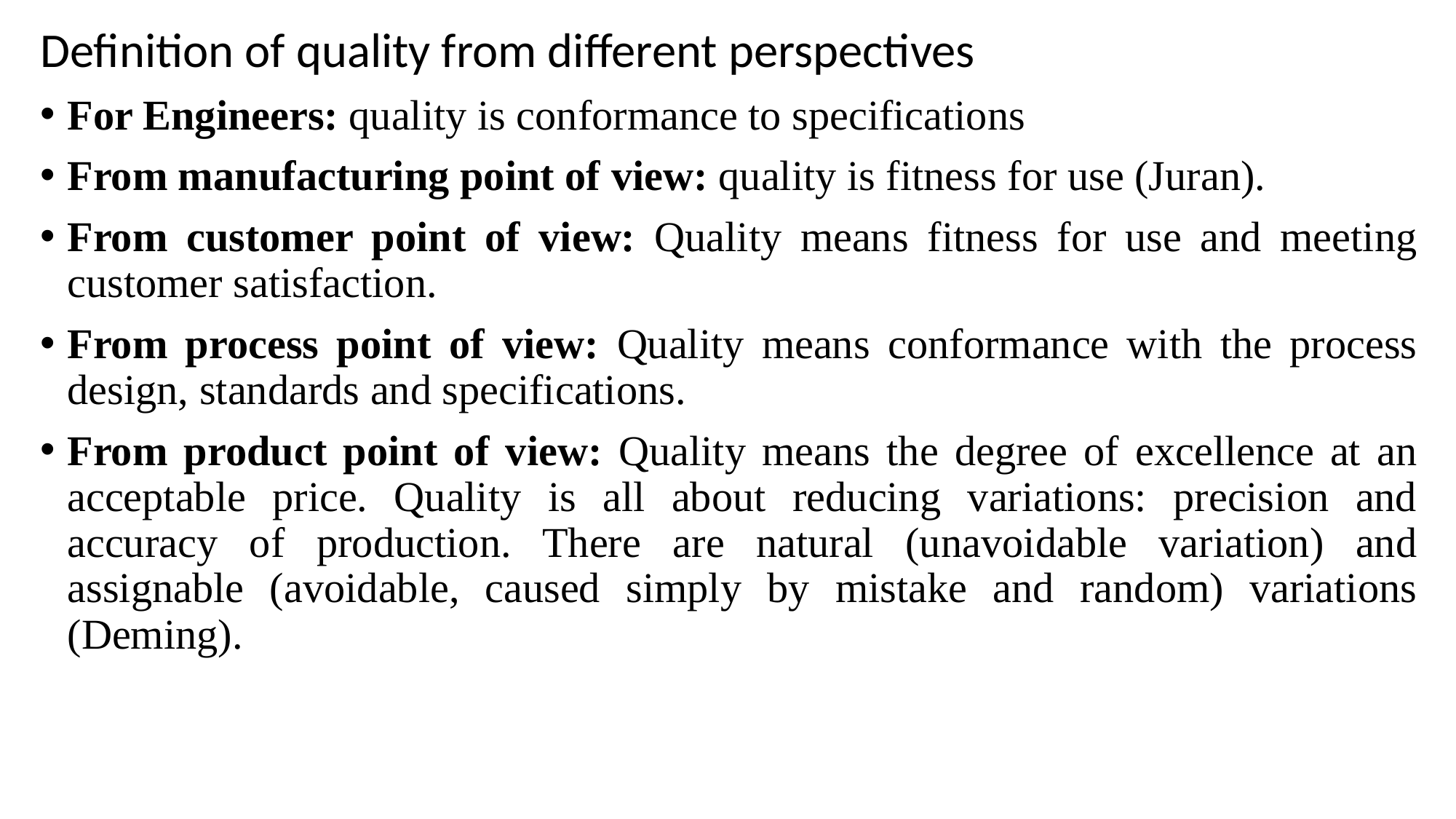

Definition of quality from different perspectives
For Engineers: quality is conformance to specifications
From manufacturing point of view: quality is fitness for use (Juran).
From customer point of view: Quality means fitness for use and meeting customer satisfaction.
From process point of view: Quality means conformance with the process design, standards and specifications.
From product point of view: Quality means the degree of excellence at an acceptable price. Quality is all about reducing variations: precision and accuracy of production. There are natural (unavoidable variation) and assignable (avoidable, caused simply by mistake and random) variations (Deming).